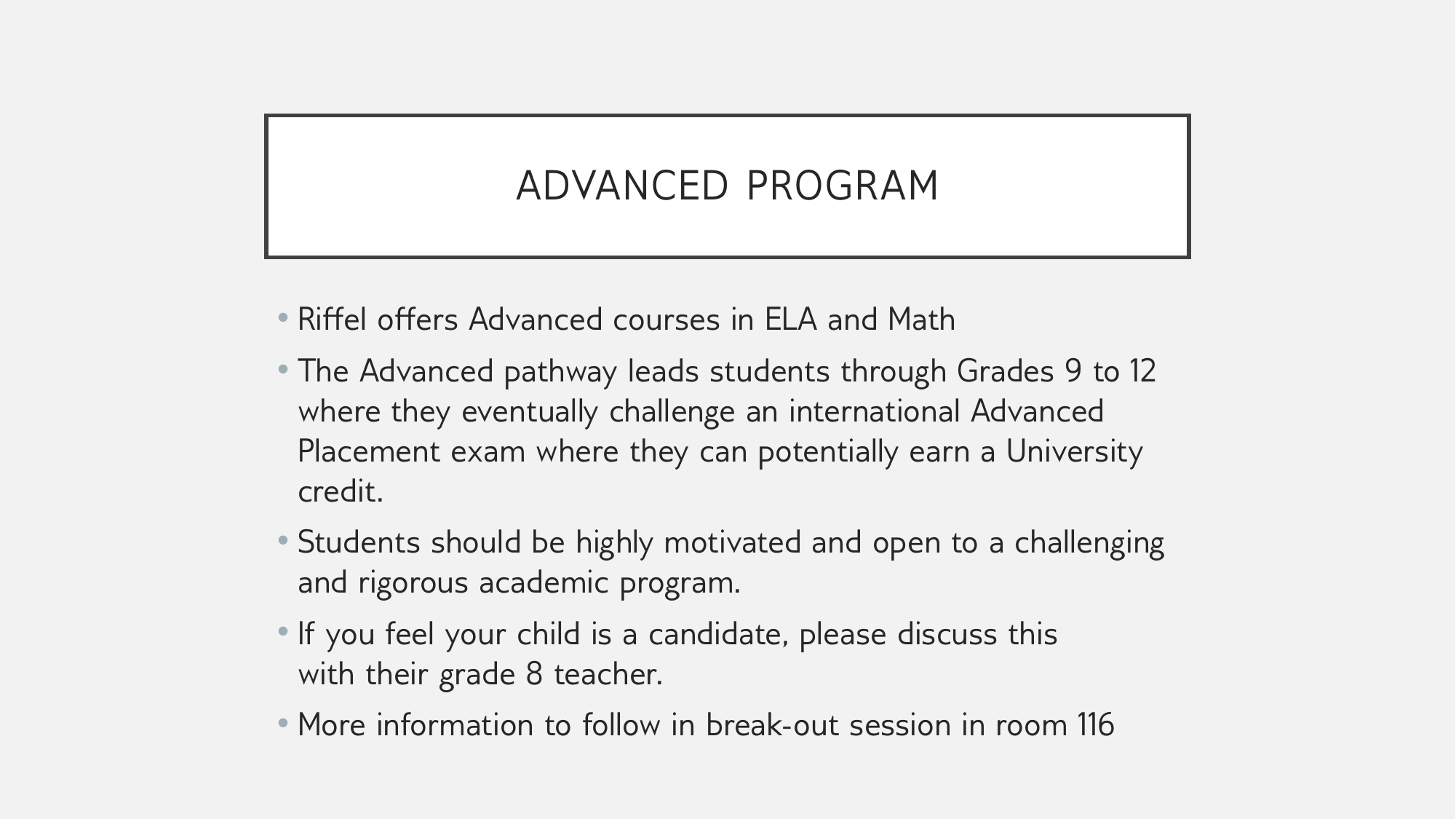

# Advanced program
Riffel offers Advanced courses in ELA and Math
The Advanced pathway leads students through Grades 9 to 12 where they eventually challenge an international Advanced Placement exam where they can potentially earn a University credit.
Students should be highly motivated and open to a challenging and rigorous academic program.
If you feel your child is a candidate, please discuss this with their grade 8 teacher.
More information to follow in break-out session in room 116